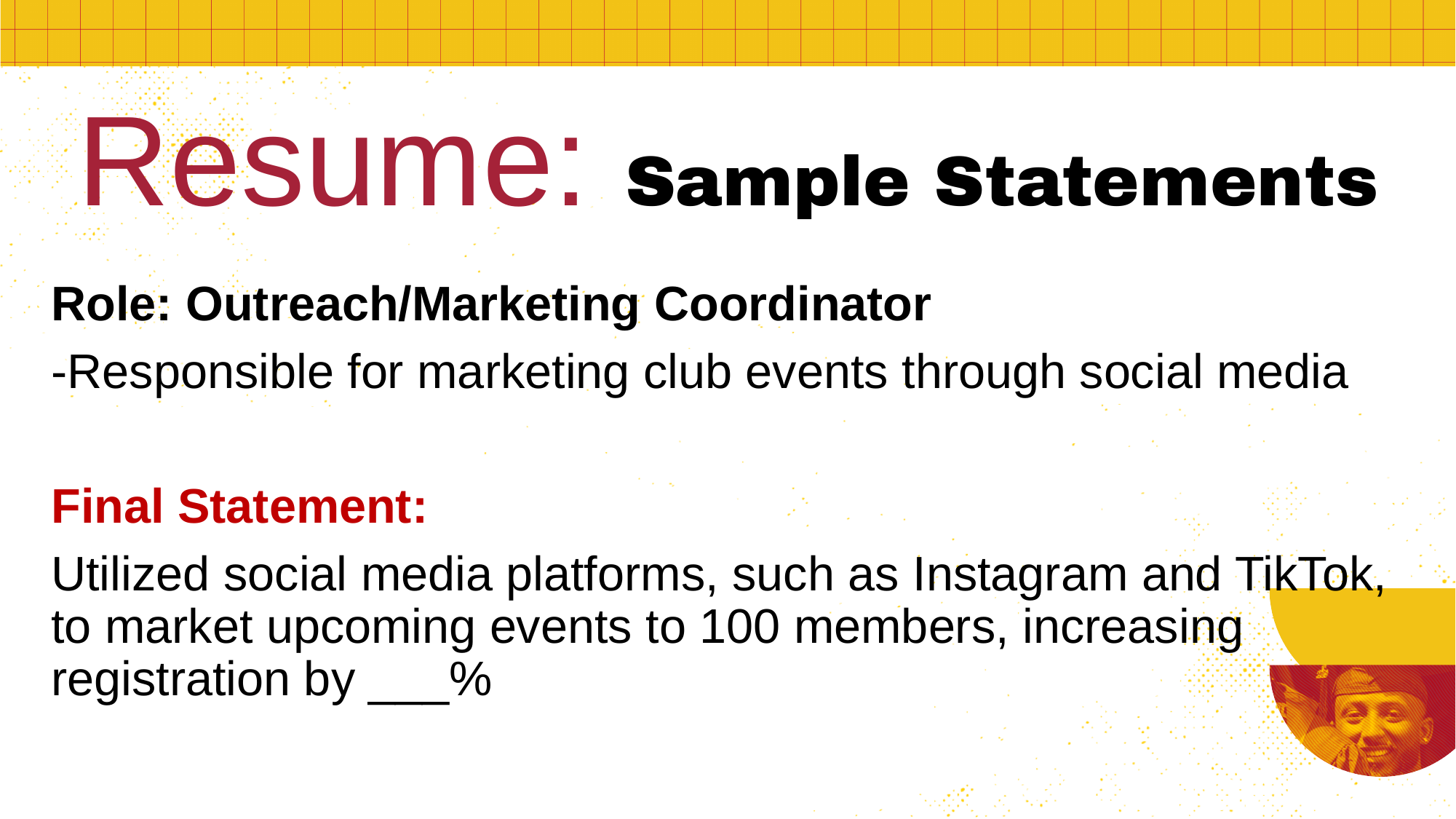

# Resume: Sample Statements
Role: Outreach/Marketing Coordinator
-Responsible for marketing club events through social media

Final Statement:
Utilized social media platforms, such as Instagram and TikTok, to market upcoming events to 100 members, increasing registration by ___%